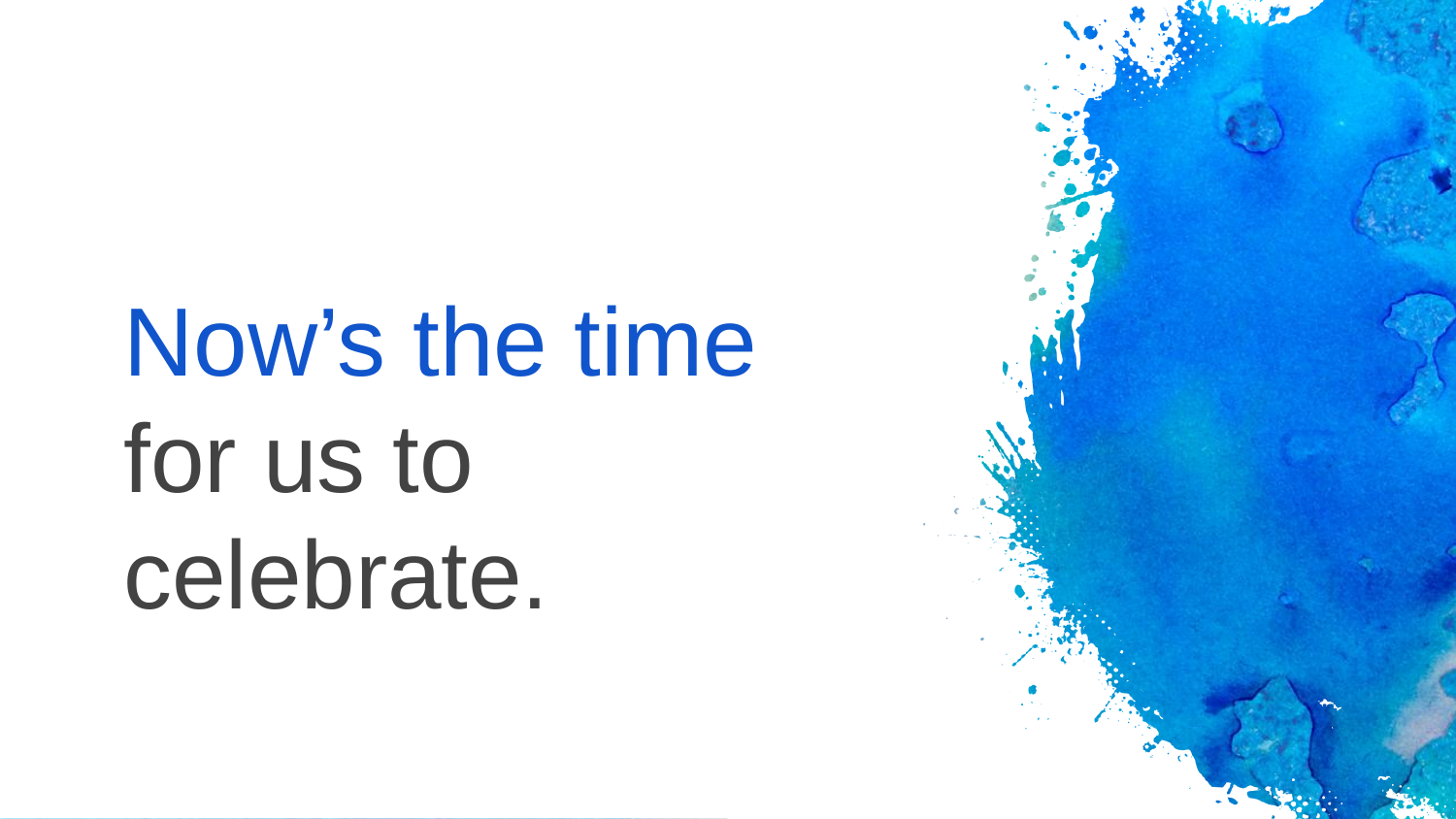

# Now’s the time
for us to celebrate.